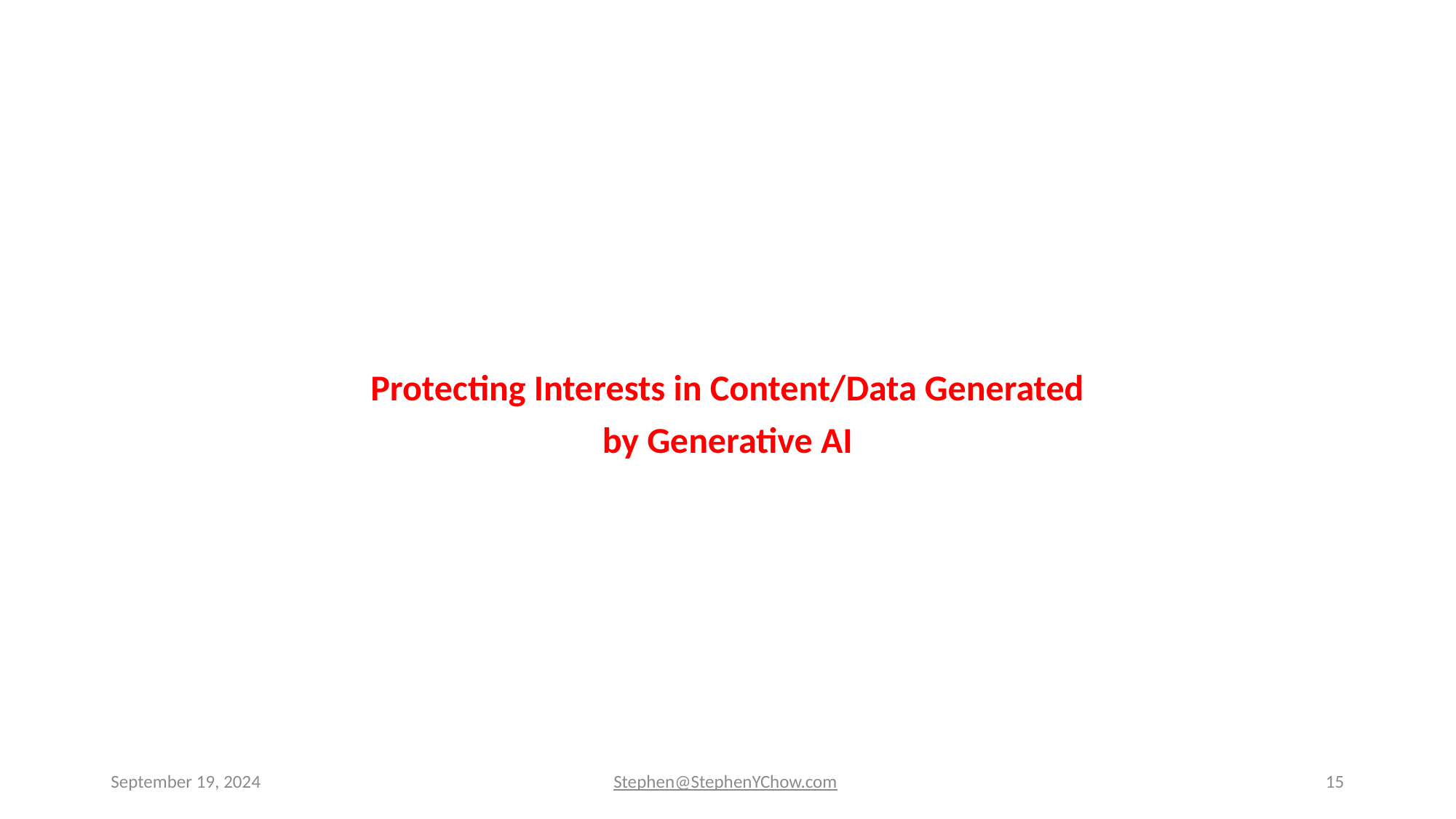

Protecting Interests in Content/Data Generated by Generative AI
September 19, 2024
Stephen@StephenYChow.com
15